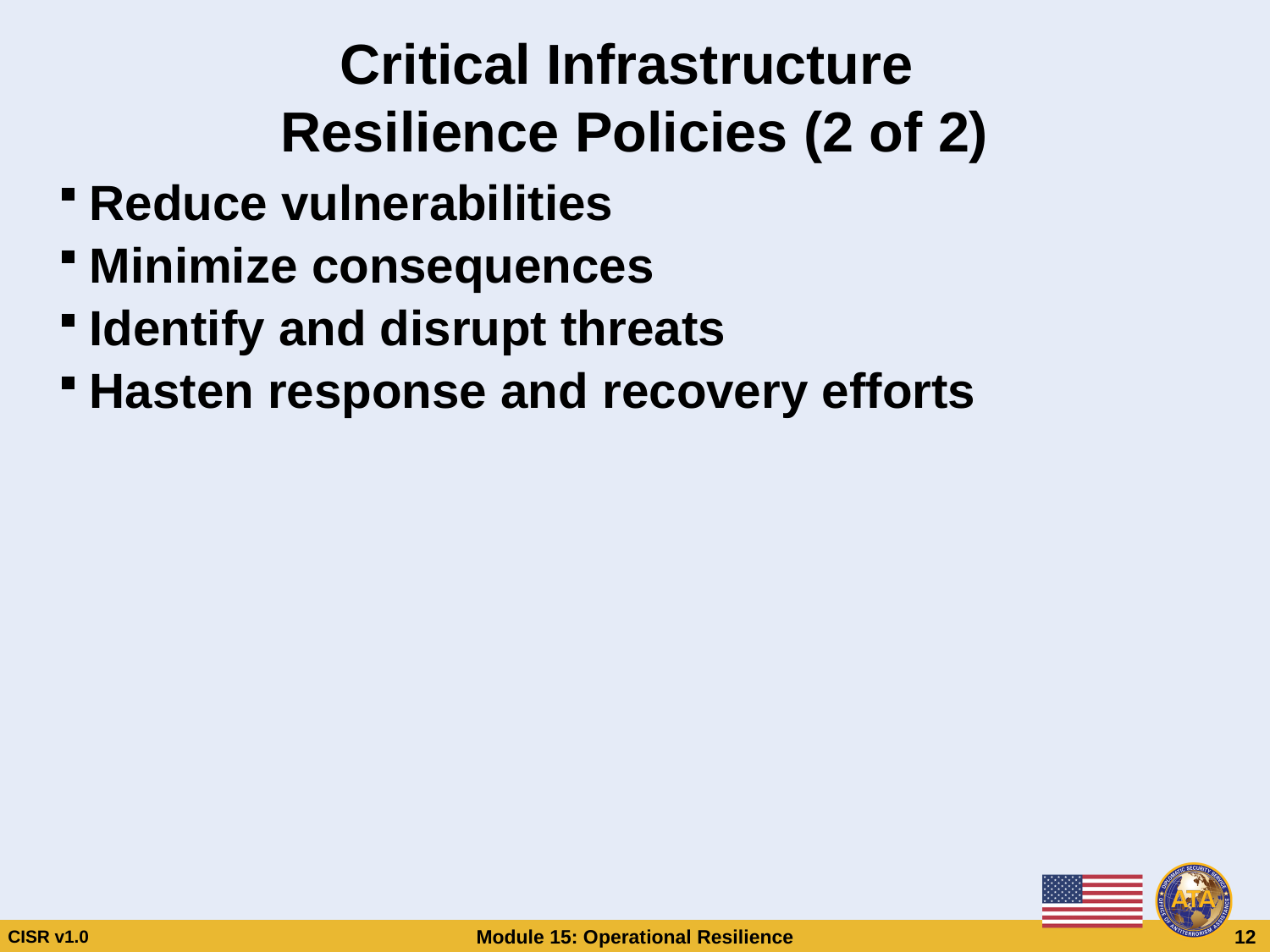

# Critical Infrastructure Resilience Policies (2 of 2)
Reduce vulnerabilities
Minimize consequences
Identify and disrupt threats
Hasten response and recovery efforts
Critical Infrastructure
Resilience Policies (2 of 2)
Reduce vulnerabilities
Minimize consequences
Identify and disrupt threats
Hasten response and recovery efforts
CISR v1.0
Module 15: Operational Resilience
 12